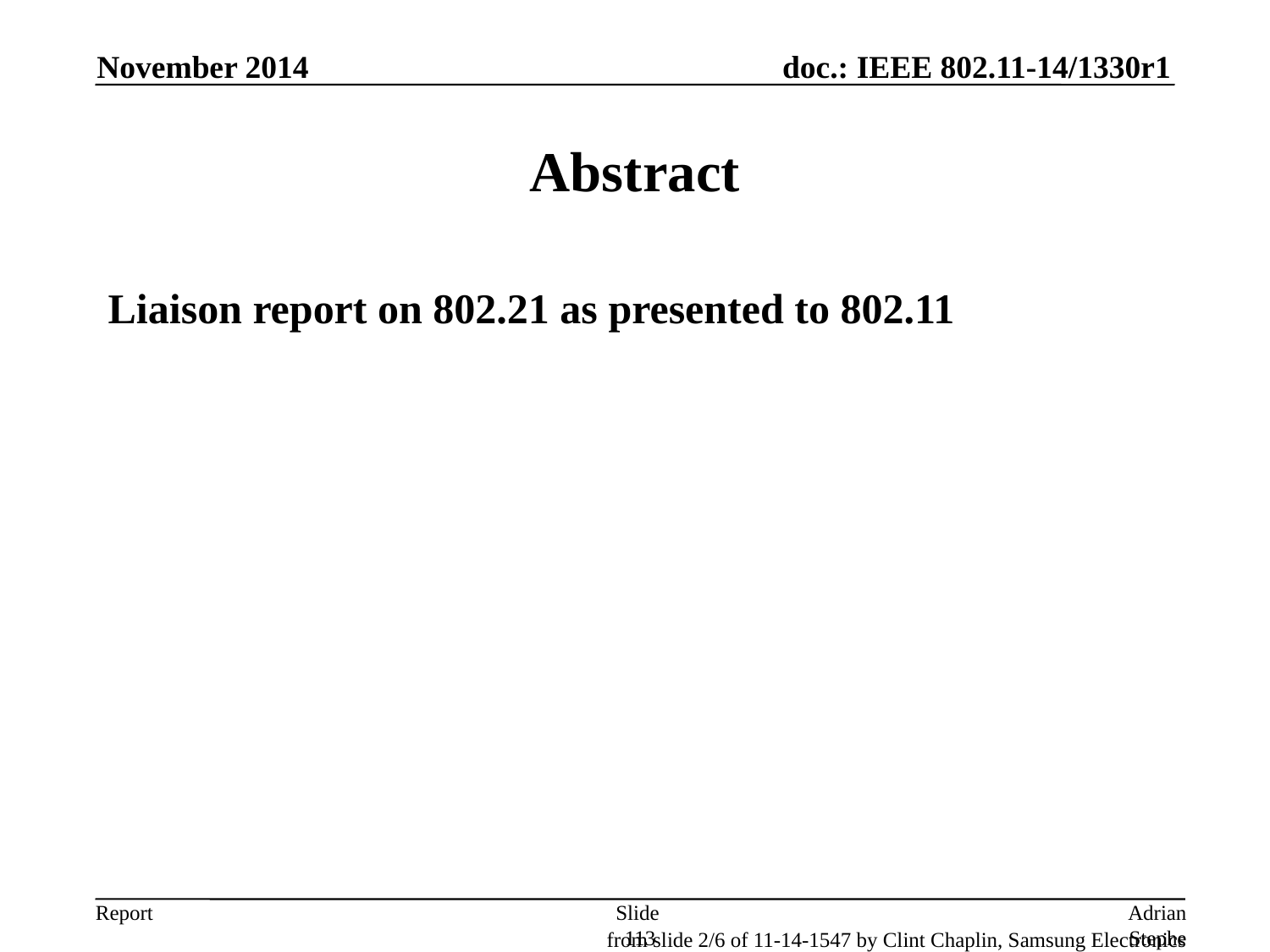

November 2014
# Abstract
Liaison report on 802.21 as presented to 802.11
Slide 113
Adrian Stephens, Intel Corporation
from slide 2/6 of 11-14-1547 by Clint Chaplin, Samsung Electronics